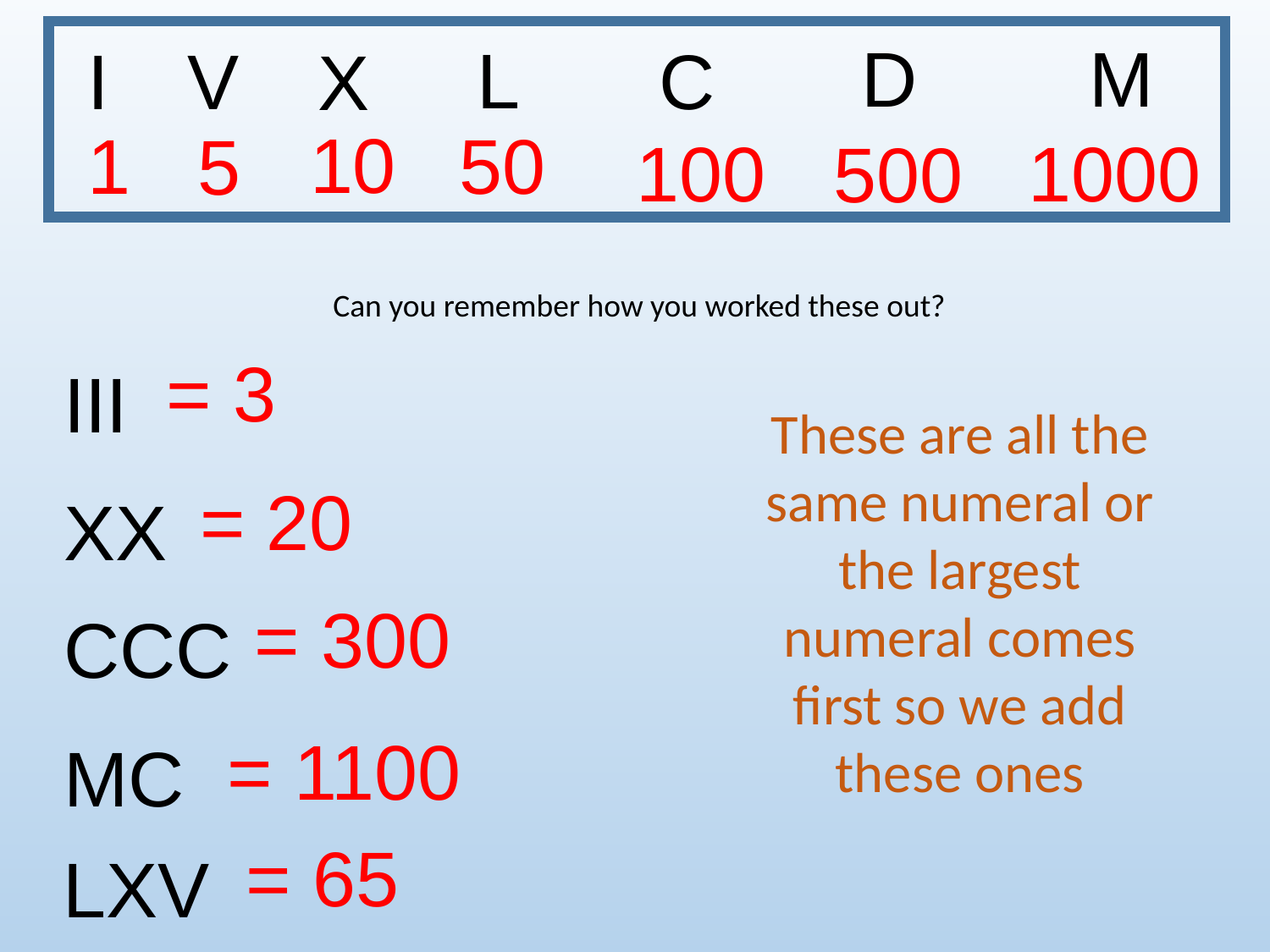

D
M
L
I
V
C
X
10
1
50
5
100
1000
500
Can you remember how you worked these out?
= 3
III
These are all the same numeral or the largest numeral comes first so we add these ones
= 20
XX
= 300
CCC
= 1100
MC
= 65
LXV